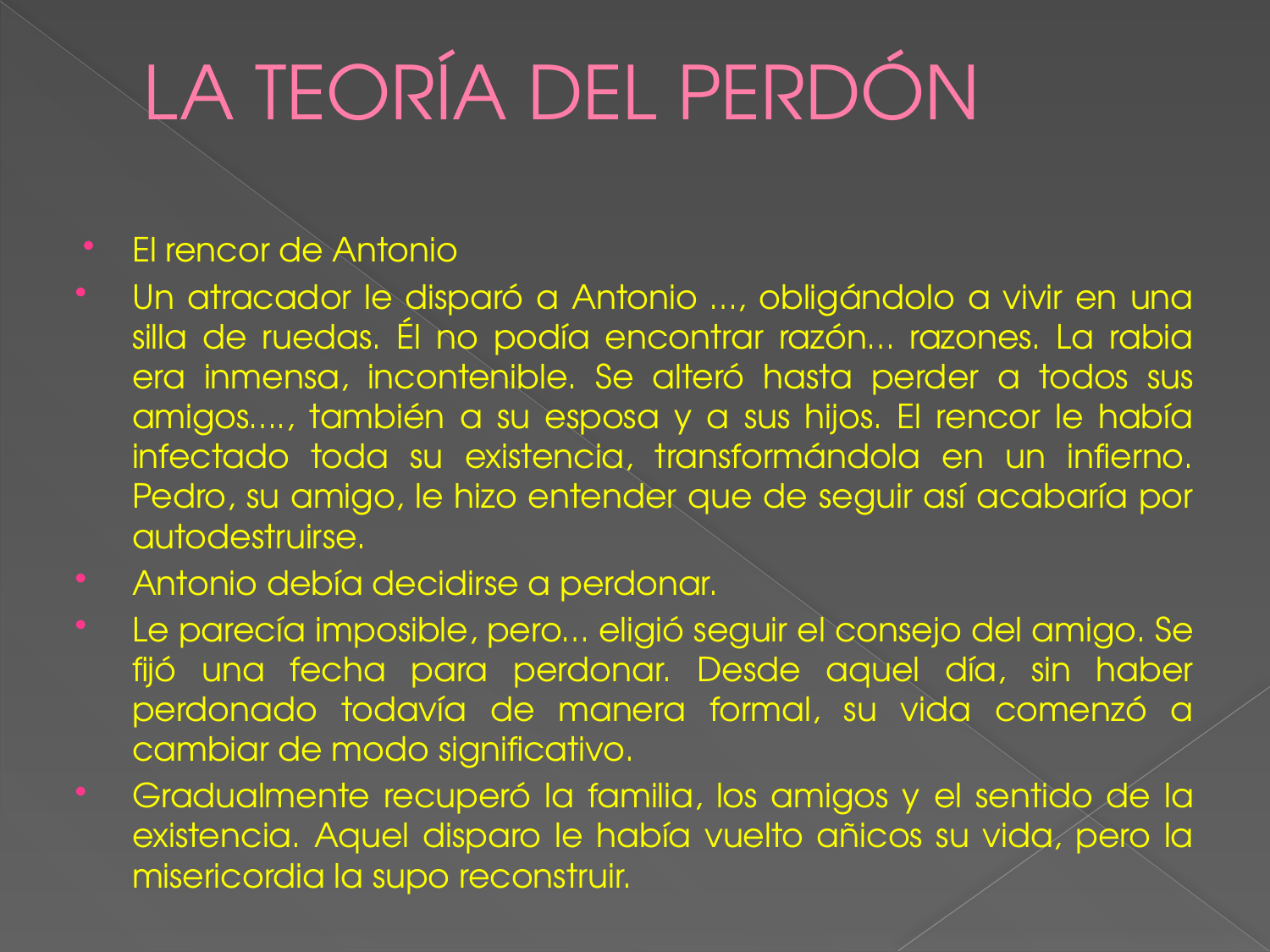

# LA TEORÍA DEL PERDÓN

El rencor de Antonio
Un atracador le disparó a Antonio …, obligándolo a vivir en una silla de ruedas. Él no podía encontrar razón… razones. La rabia era inmensa, incontenible. Se alteró hasta perder a todos sus amigos…., también a su esposa y a sus hijos. El rencor le había infectado toda su existencia, transformándola en un infierno. Pedro, su amigo, le hizo entender que de seguir así acabaría por autodestruirse.
Antonio debía decidirse a perdonar.
Le parecía imposible, pero… eligió seguir el consejo del amigo. Se fijó una fecha para perdonar. Desde aquel día, sin haber perdonado todavía de manera formal, su vida comenzó a cambiar de modo significativo.
Gradualmente recuperó la familia, los amigos y el sentido de la existencia. Aquel disparo le había vuelto añicos su vida, pero la misericordia la supo reconstruir.